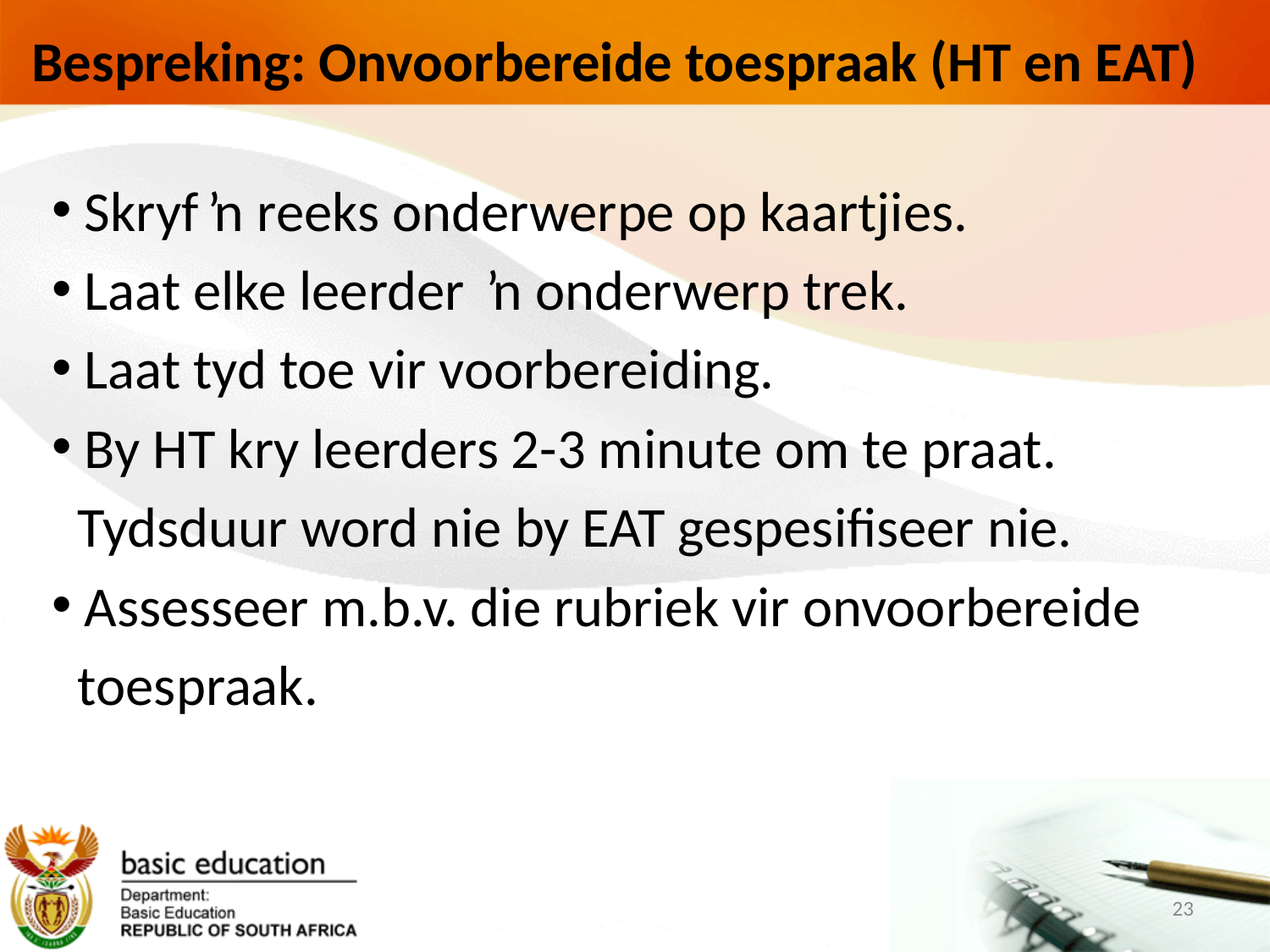

# Bespreking: Onvoorbereide toespraak (HT en EAT)
 Skryf ŉ reeks onderwerpe op kaartjies.
 Laat elke leerder  ŉ onderwerp trek.
 Laat tyd toe vir voorbereiding.
 By HT kry leerders 2-3 minute om te praat.
  Tydsduur word nie by EAT gespesifiseer nie.
 Assesseer m.b.v. die rubriek vir onvoorbereide
  toespraak.

23